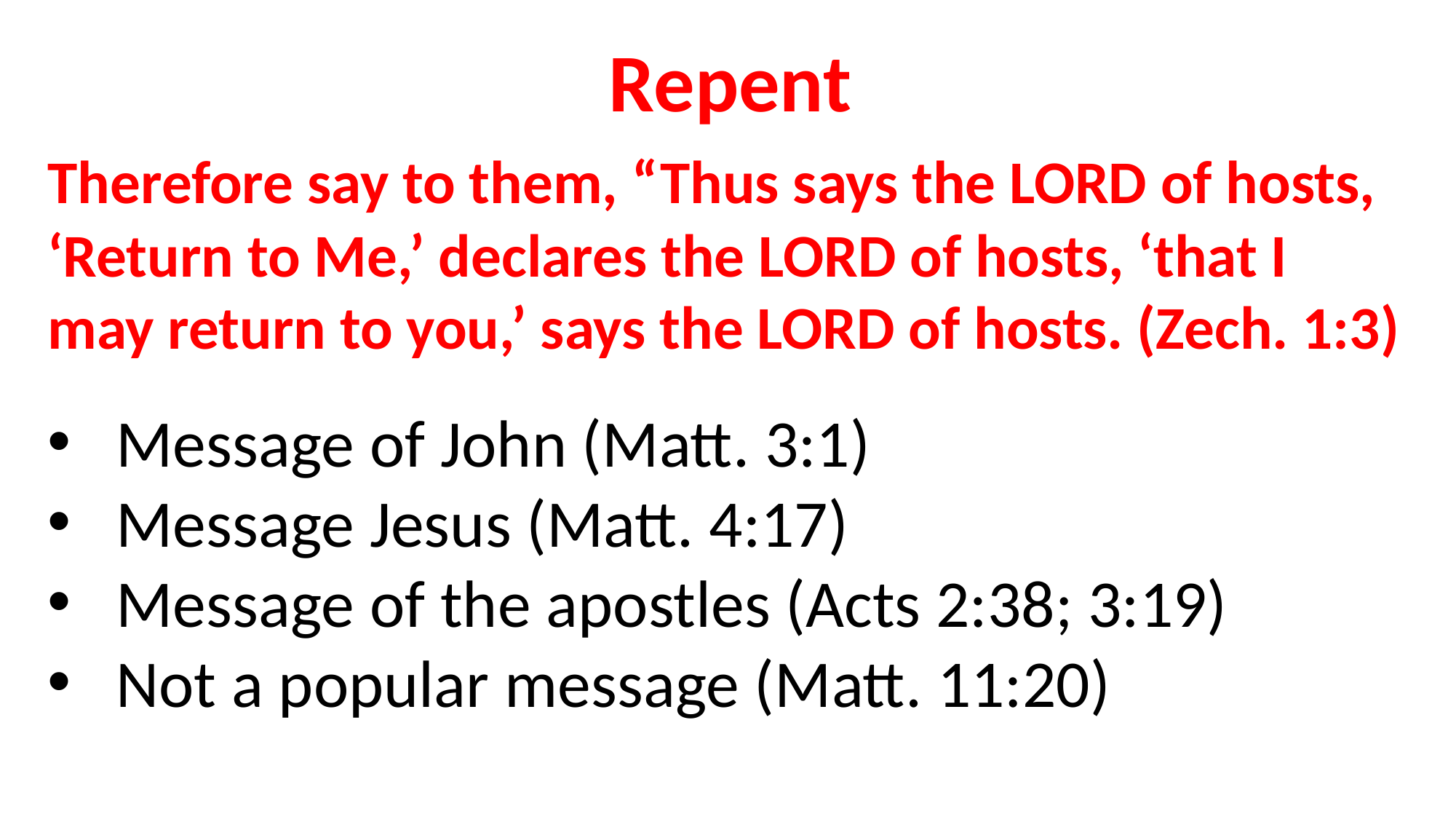

Repent
Therefore say to them, “Thus says the LORD of hosts, ‘Return to Me,’ declares the LORD of hosts, ‘that I may return to you,’ says the LORD of hosts. (Zech. 1:3)
Message of John (Matt. 3:1)
Message Jesus (Matt. 4:17)
Message of the apostles (Acts 2:38; 3:19)
Not a popular message (Matt. 11:20)